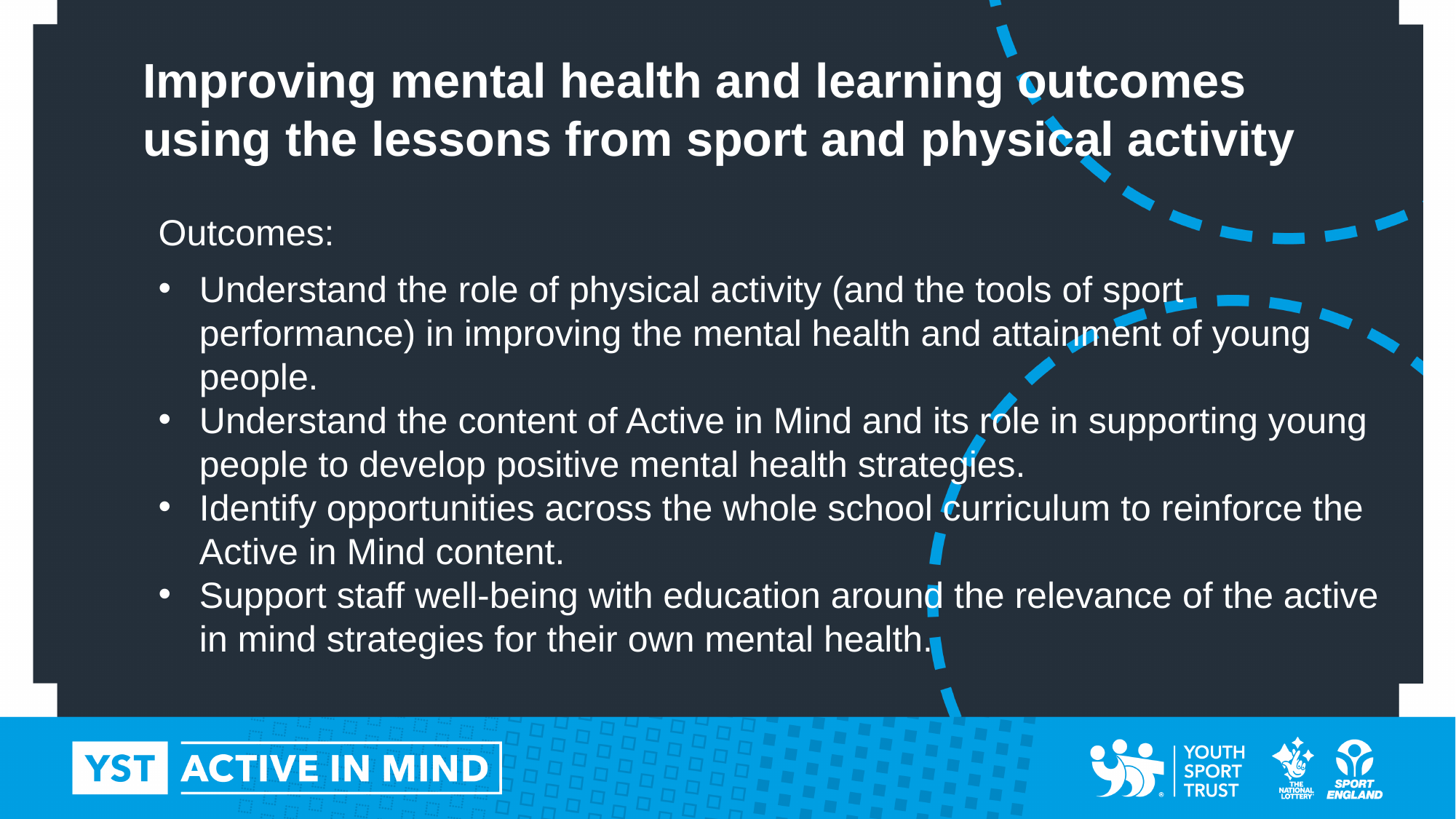

Improving mental health and learning outcomes using the lessons from sport and physical activity
Outcomes:
Understand the role of physical activity (and the tools of sport performance) in improving the mental health and attainment of young people.
Understand the content of Active in Mind and its role in supporting young people to develop positive mental health strategies.
Identify opportunities across the whole school curriculum to reinforce the Active in Mind content.
Support staff well-being with education around the relevance of the active in mind strategies for their own mental health.